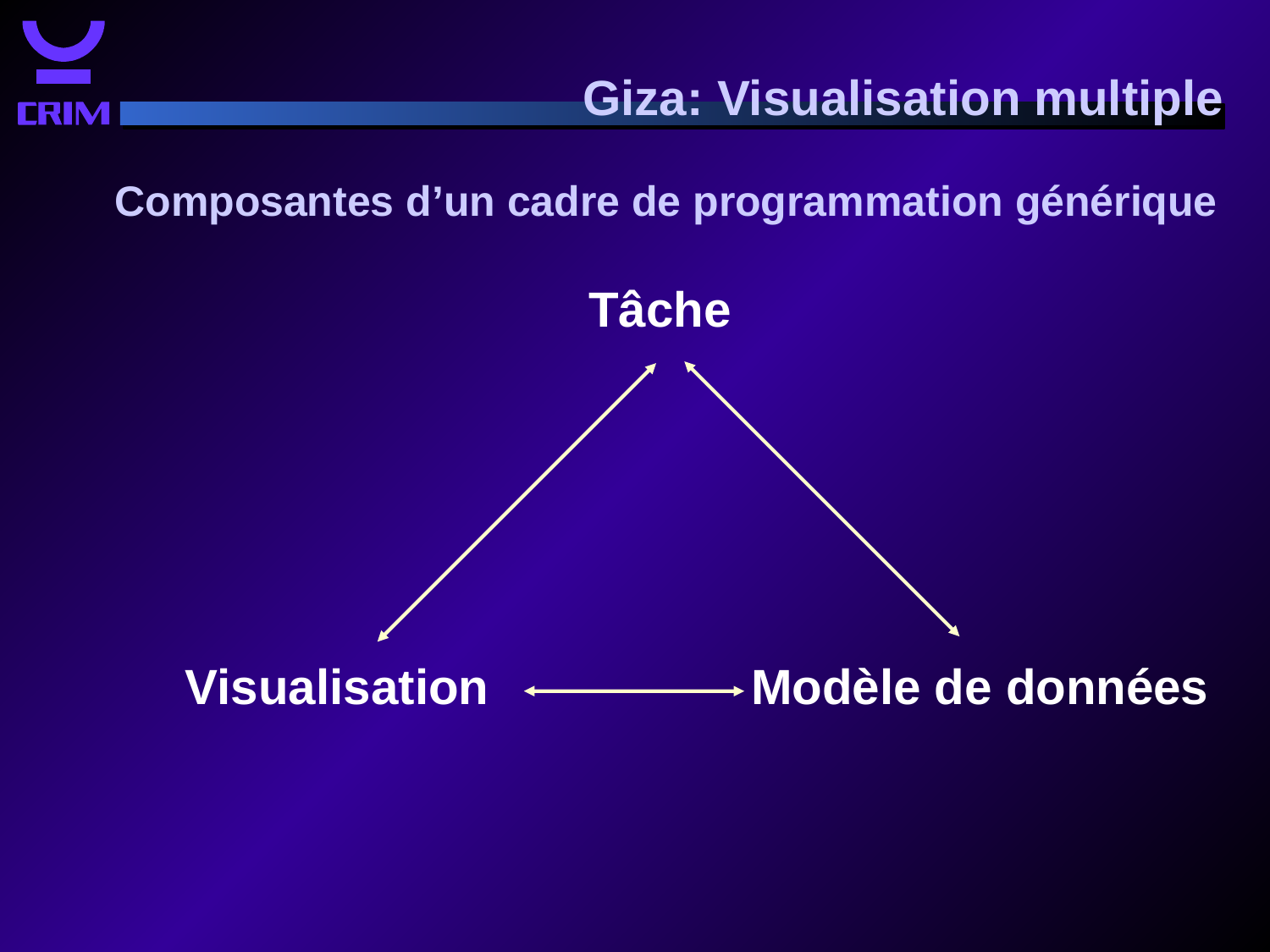

Giza: Visualisation multiple
Composantes d’un cadre de programmation générique
Tâche

Visualisation
Modèle de données